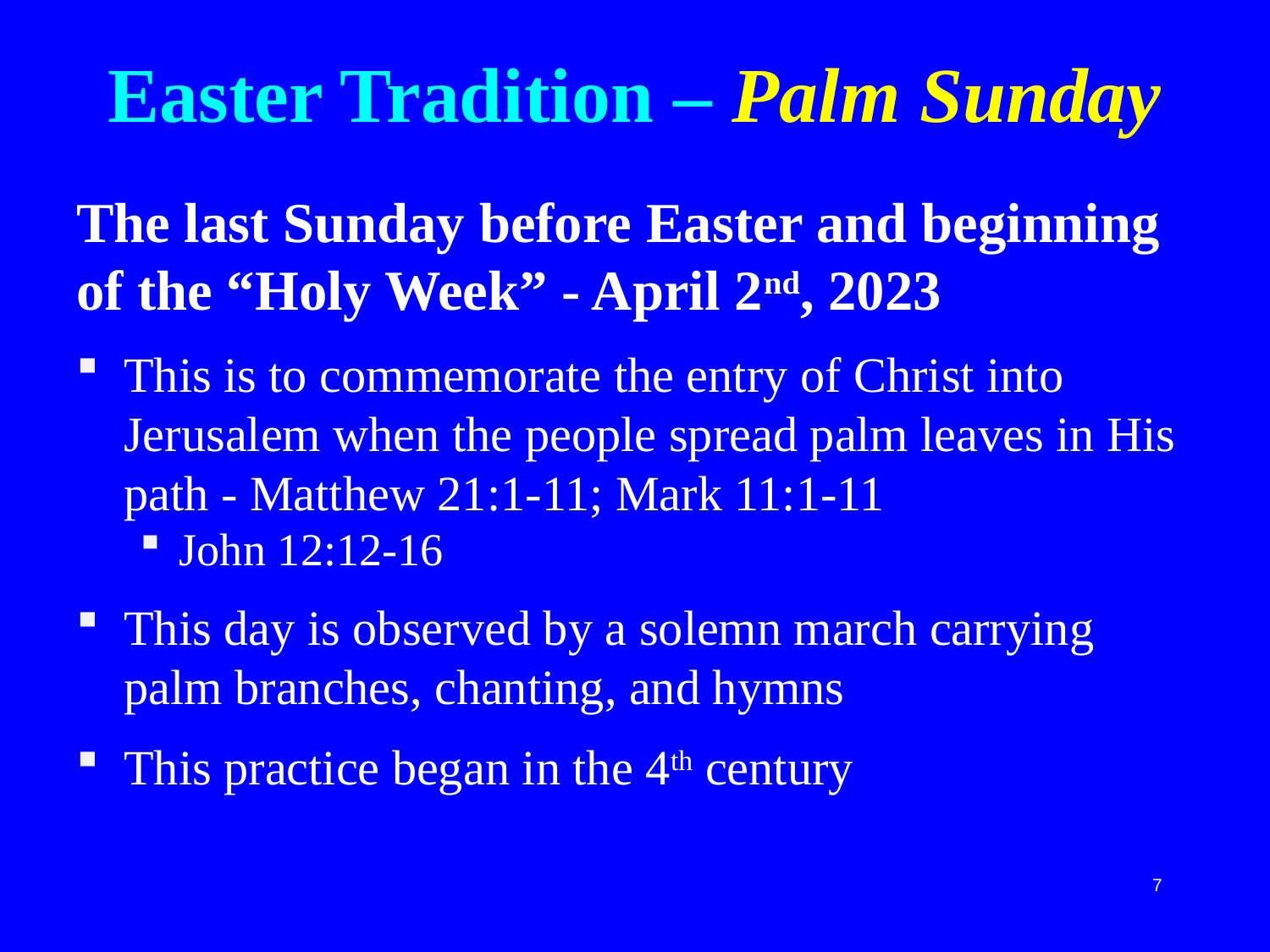

# Easter Tradition – Palm Sunday
The last Sunday before Easter and beginning of the “Holy Week” - April 2nd, 2023
This is to commemorate the entry of Christ into Jerusalem when the people spread palm leaves in His path - Matthew 21:1-11; Mark 11:1-11
John 12:12-16
This day is observed by a solemn march carrying palm branches, chanting, and hymns
This practice began in the 4th century
7